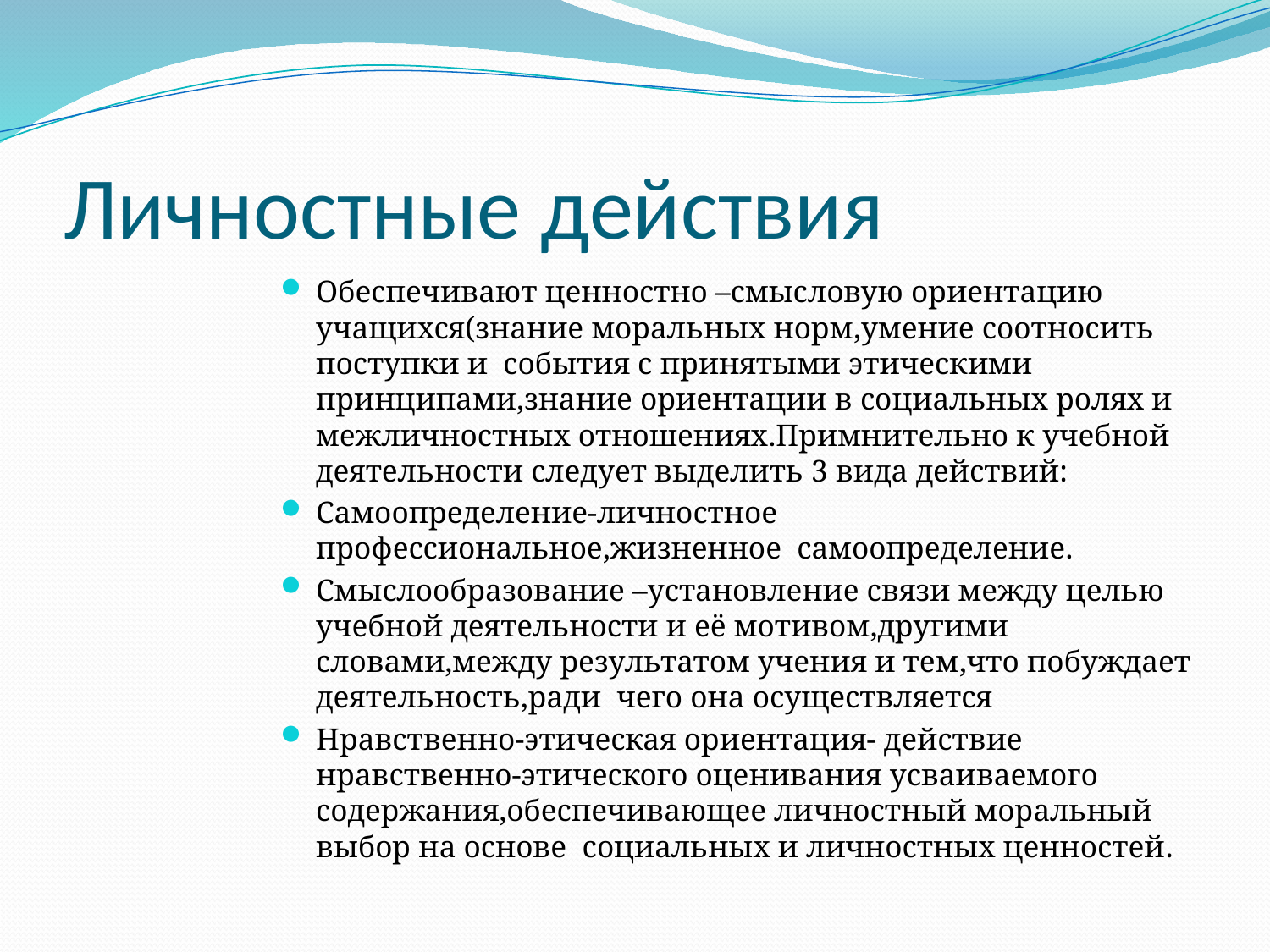

# Личностные действия
Обеспечивают ценностно –смысловую ориентацию учащихся(знание моральных норм,умение соотносить поступки и  события с принятыми этическими принципами,знание ориентации в социальных ролях и межличностных отношениях.Примнительно к учебной деятельности следует выделить 3 вида действий:
Самоопределение-личностное профессиональное,жизненное  самоопределение.
Смыслообразование –установление связи между целью учебной деятельности и её мотивом,другими словами,между результатом учения и тем,что побуждает деятельность,ради  чего она осуществляется
Нравственно-этическая ориентация- действие нравственно-этического оценивания усваиваемого содержания,обеспечивающее личностный моральный выбор на основе  социальных и личностных ценностей.